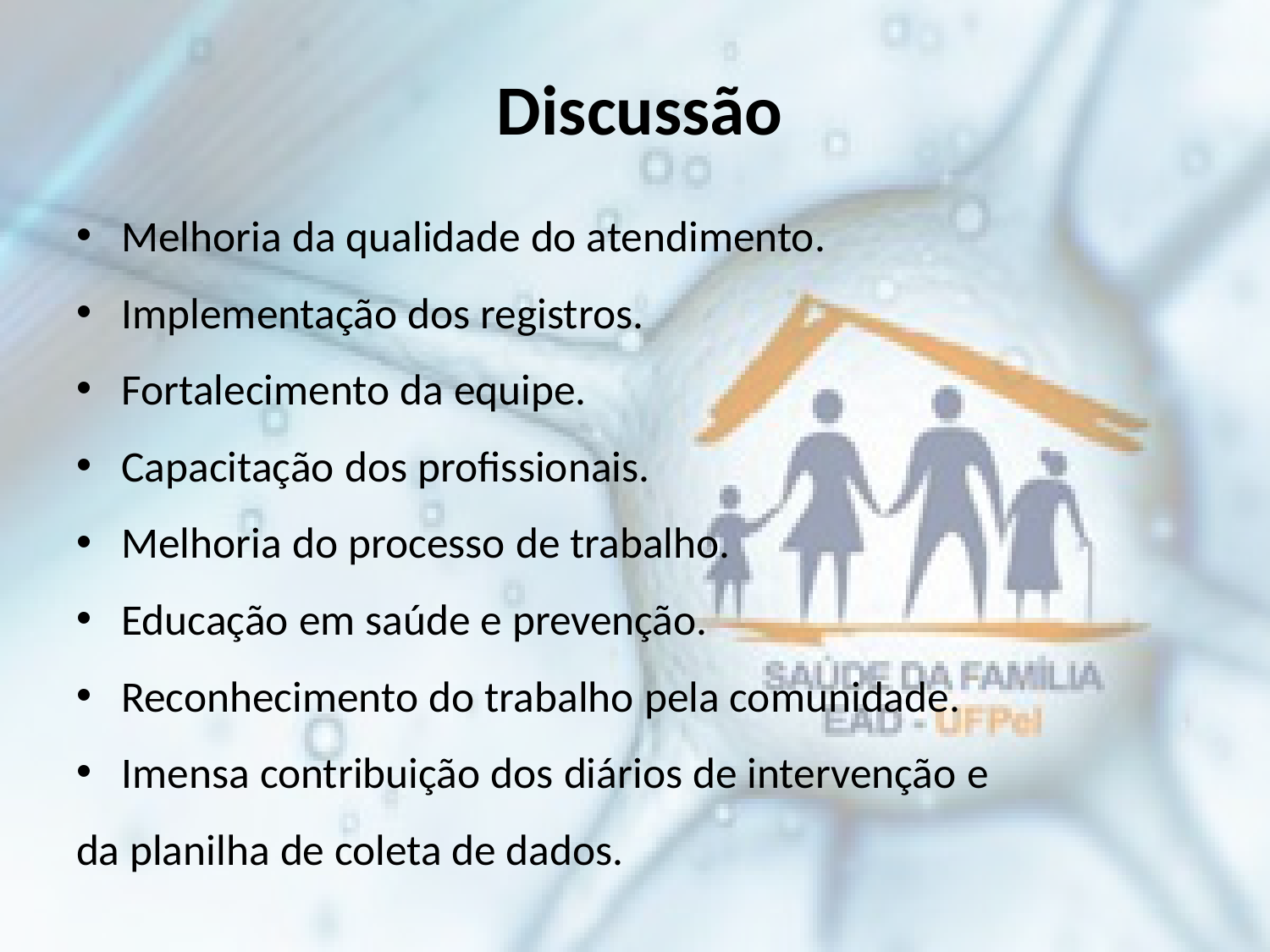

# Discussão
Melhoria da qualidade do atendimento.
Implementação dos registros.
Fortalecimento da equipe.
Capacitação dos profissionais.
Melhoria do processo de trabalho.
Educação em saúde e prevenção.
Reconhecimento do trabalho pela comunidade.
Imensa contribuição dos diários de intervenção e
da planilha de coleta de dados.